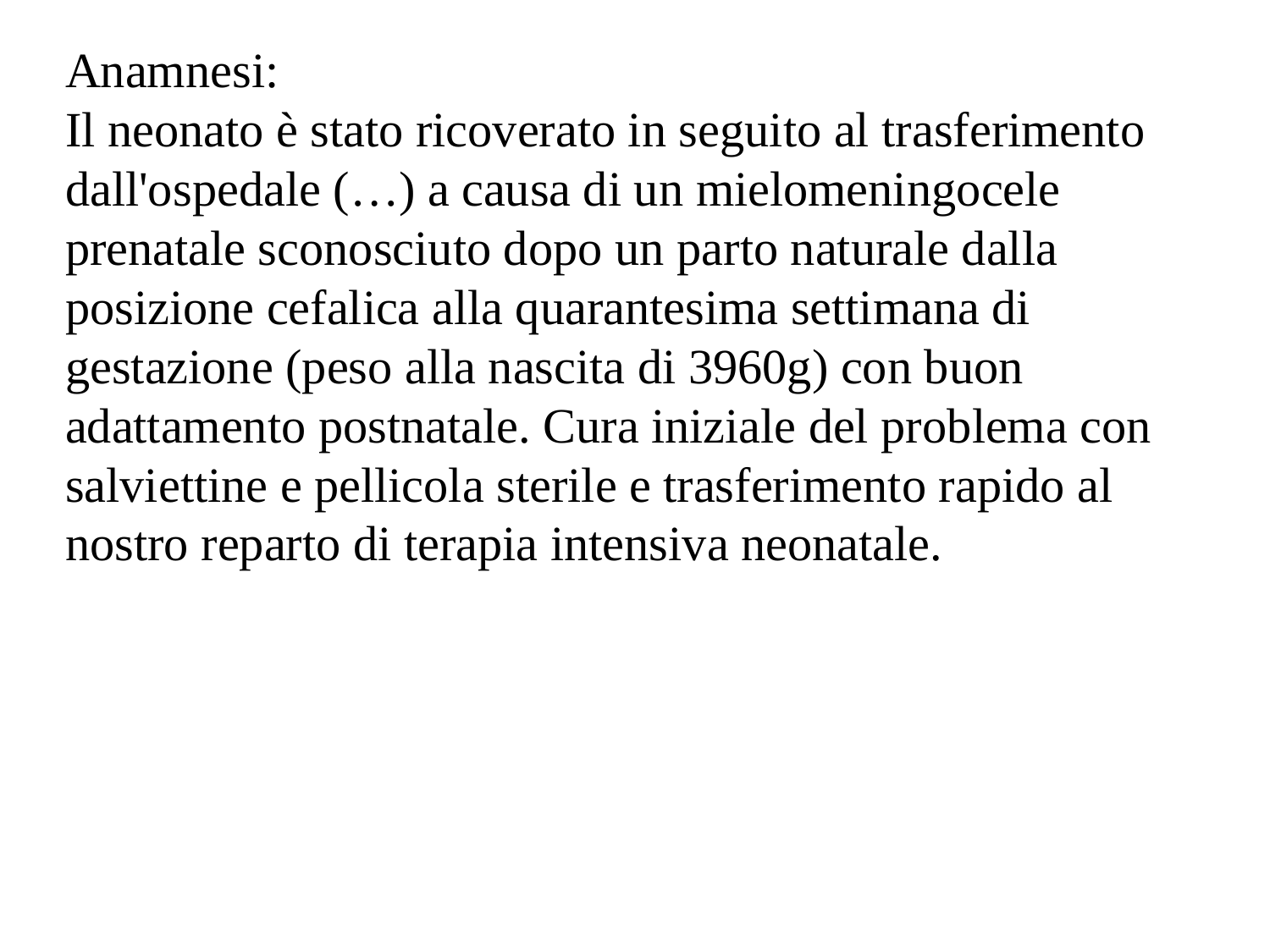

Anamnesi:
Il neonato è stato ricoverato in seguito al trasferimento dall'ospedale (…) a causa di un mielomeningocele prenatale sconosciuto dopo un parto naturale dalla posizione cefalica alla quarantesima settimana di gestazione (peso alla nascita di 3960g) con buon adattamento postnatale. Cura iniziale del problema con salviettine e pellicola sterile e trasferimento rapido al nostro reparto di terapia intensiva neonatale.